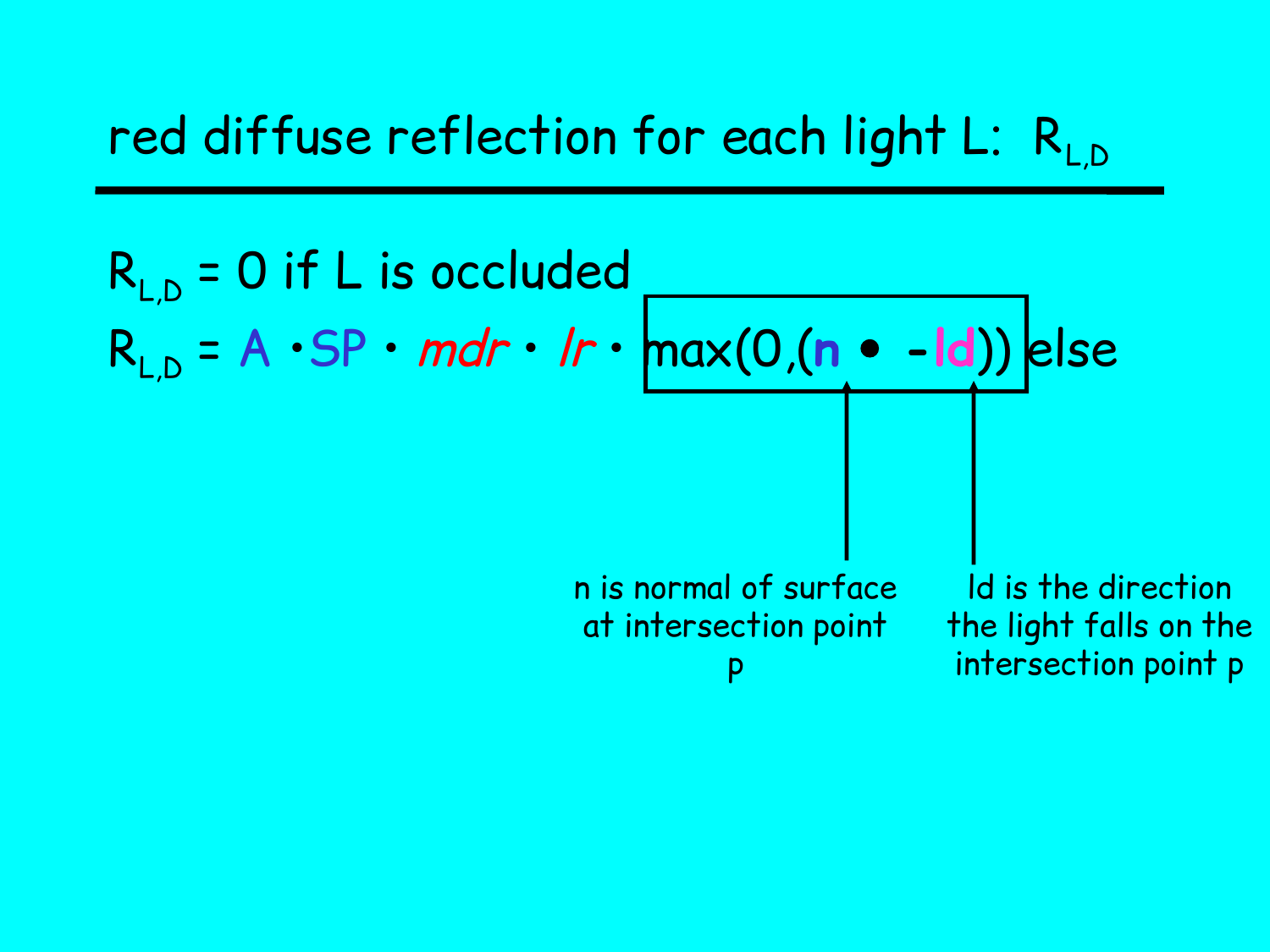

# red diffuse reflection for each light L:  RL,D
RL,D = 0 if L is occluded
RL,D = A •SP • mdr • lr • max(0,(n • -ld)) else

n is normal of surface at intersection point p
ld is the direction the light falls on the intersection point p